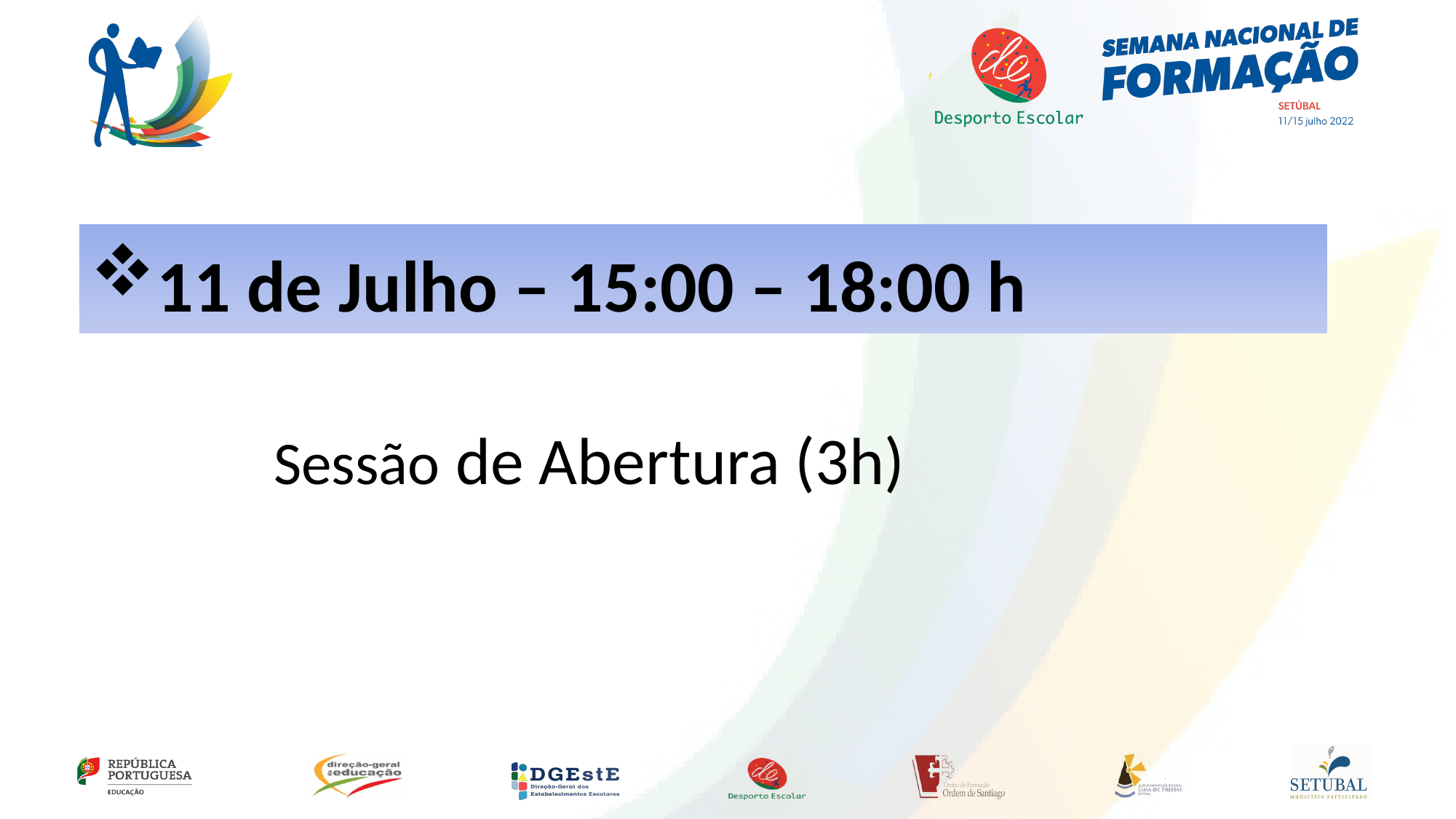

11 de Julho – 15:00 – 18:00 h
        Sessão de Abertura (3h)